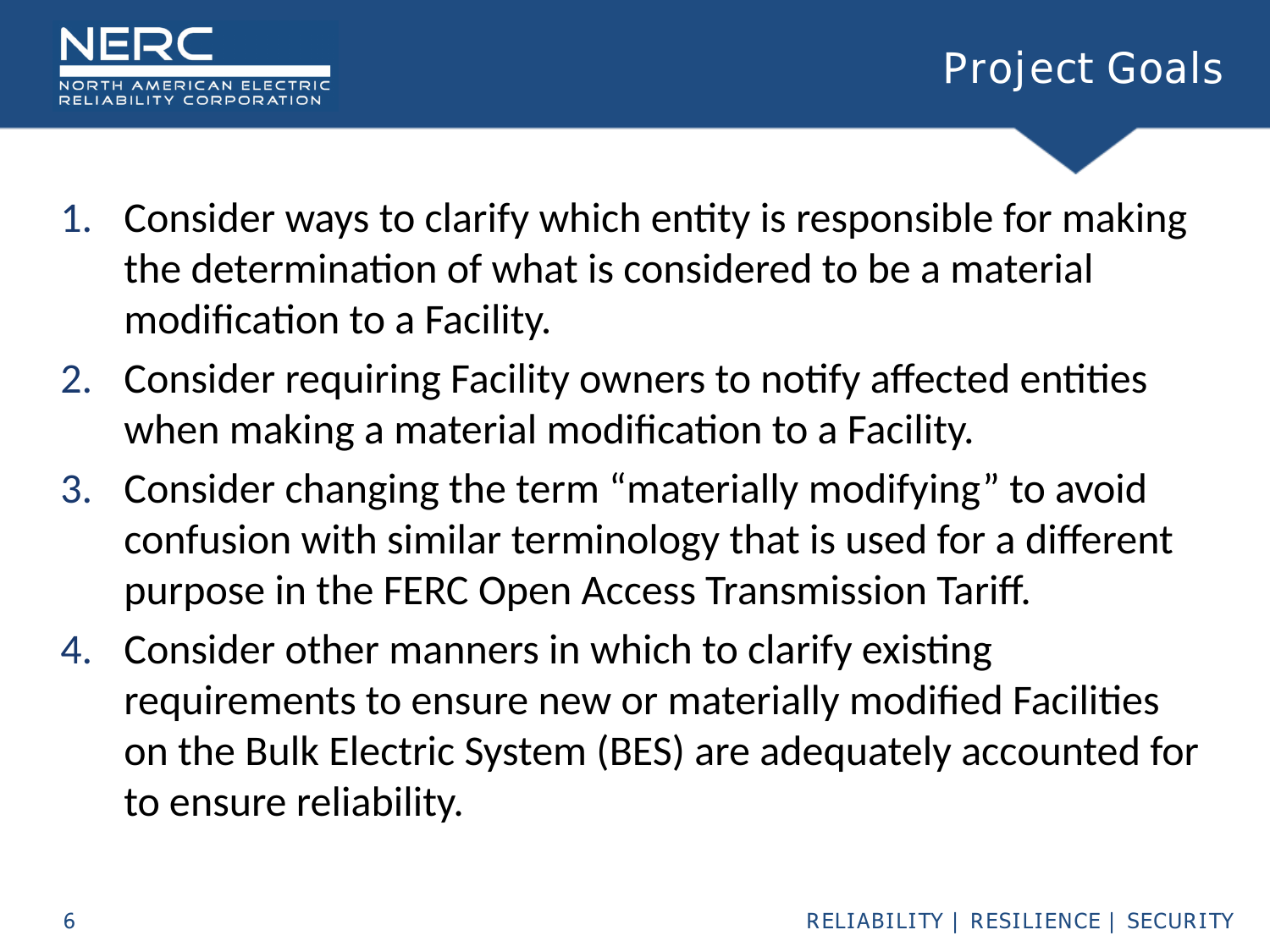

# Project Goals
Consider ways to clarify which entity is responsible for making the determination of what is considered to be a material modification to a Facility.
Consider requiring Facility owners to notify affected entities when making a material modification to a Facility.
Consider changing the term “materially modifying” to avoid confusion with similar terminology that is used for a different purpose in the FERC Open Access Transmission Tariff.
Consider other manners in which to clarify existing requirements to ensure new or materially modified Facilities on the Bulk Electric System (BES) are adequately accounted for to ensure reliability.